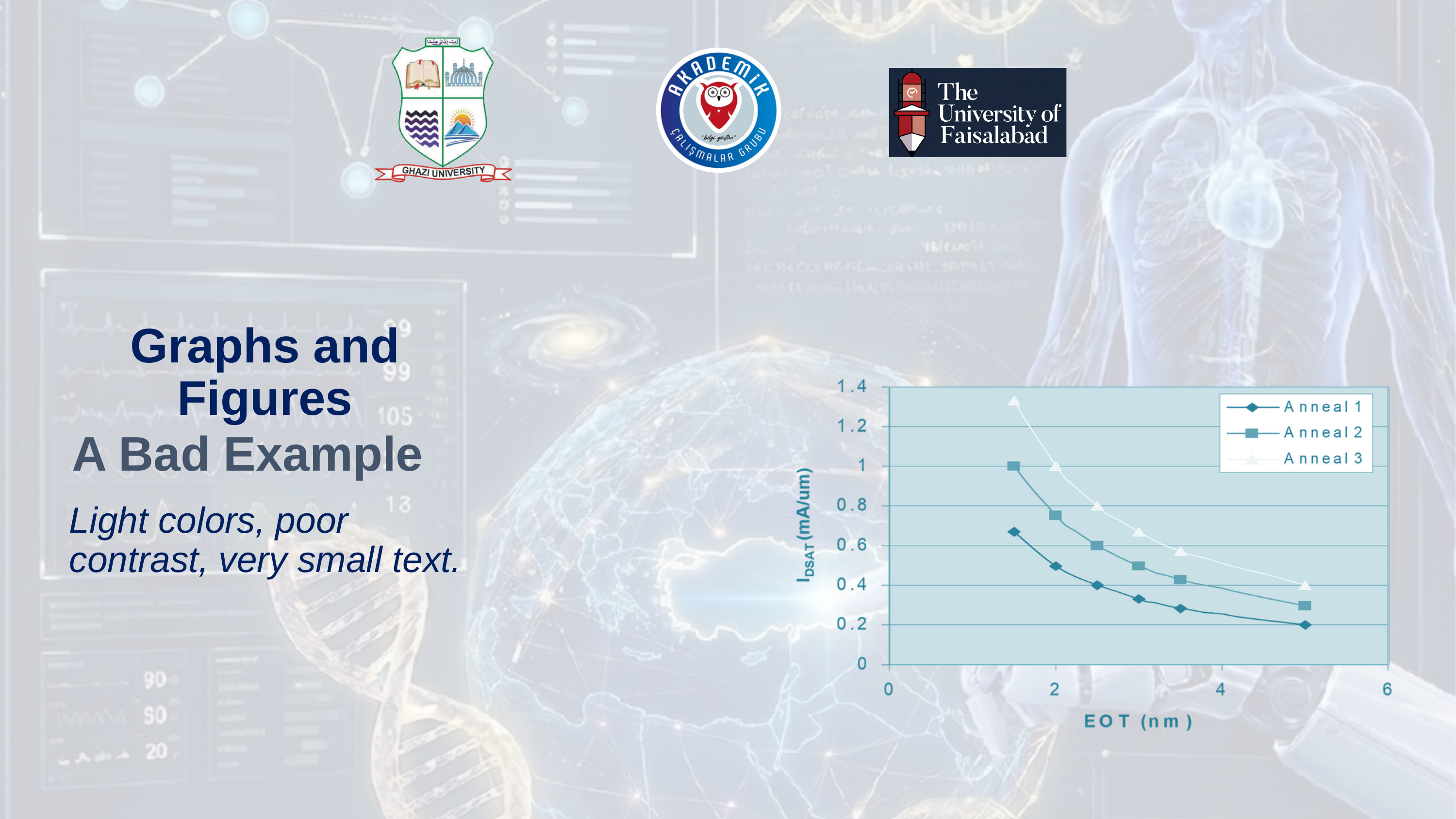

Graphs and Figures

A Bad Example

Light colors, poor contrast, very small text.